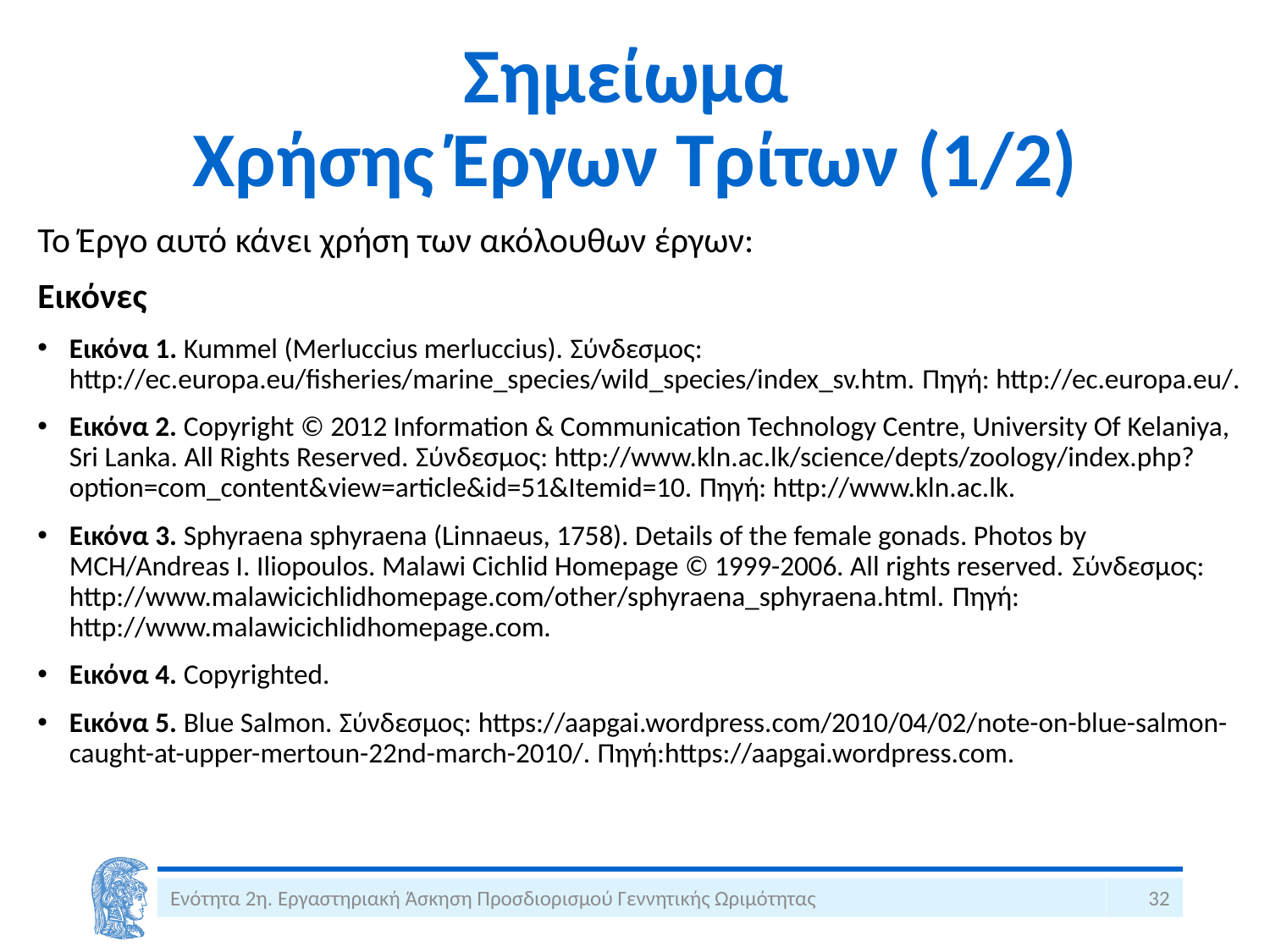

# Σημείωμα Χρήσης Έργων Τρίτων (1/2)
Το Έργο αυτό κάνει χρήση των ακόλουθων έργων:
Εικόνες
Εικόνα 1. Kummel (Merluccius merluccius). Σύνδεσμος: http://ec.europa.eu/fisheries/marine_species/wild_species/index_sv.htm. Πηγή: http://ec.europa.eu/.
Εικόνα 2. Copyright © 2012 Information & Communication Technology Centre, University Of Kelaniya, Sri Lanka. All Rights Reserved. Σύνδεσμος: http://www.kln.ac.lk/science/depts/zoology/index.php?option=com_content&view=article&id=51&Itemid=10. Πηγή: http://www.kln.ac.lk.
Eικόνα 3. Sphyraena sphyraena (Linnaeus, 1758). Details of the female gonads. Photos by MCH/Andreas I. Iliopoulos. Malawi Cichlid Homepage © 1999-2006. All rights reserved. Σύνδεσμος: http://www.malawicichlidhomepage.com/other/sphyraena_sphyraena.html. Πηγή: http://www.malawicichlidhomepage.com.
Εικόνα 4. Copyrighted.
Εικόνα 5. Blue Salmon. Σύνδεσμος: https://aapgai.wordpress.com/2010/04/02/note-on-blue-salmon-caught-at-upper-mertoun-22nd-march-2010/. Πηγή:https://aapgai.wordpress.com.

Ενότητα 2η. Εργαστηριακή Άσκηση Προσδιορισμού Γεννητικής Ωριμότητας
32